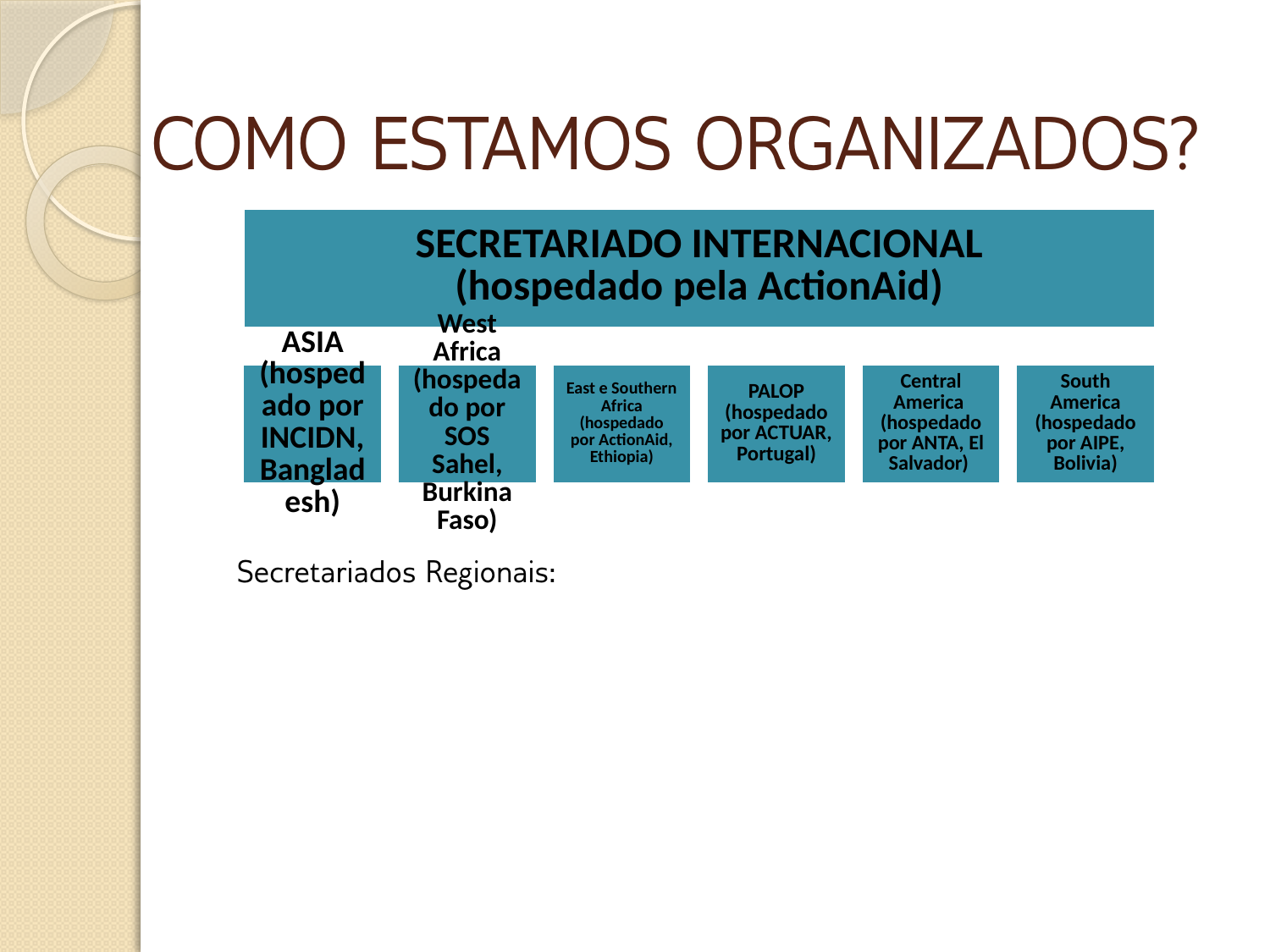

# COMO ESTAMOS ORGANIZADOS?
East e Southern Africa (hospedado por ActionAid, Ethiopia)
PALOP (hospedado por ACTUAR, Portugal)
South America (hospedado por AIPE, Bolivia)
West Africa
(hospedado por SOS Sahel, Burkina Faso)
ASIA
(hospedado por INCIDN, Bangladesh)
SECRETARIADO INTERNACIONAL
(hospedado pela ActionAid)
Central America
(hospedado por ANTA, El Salvador)
Secretariados Regionais: